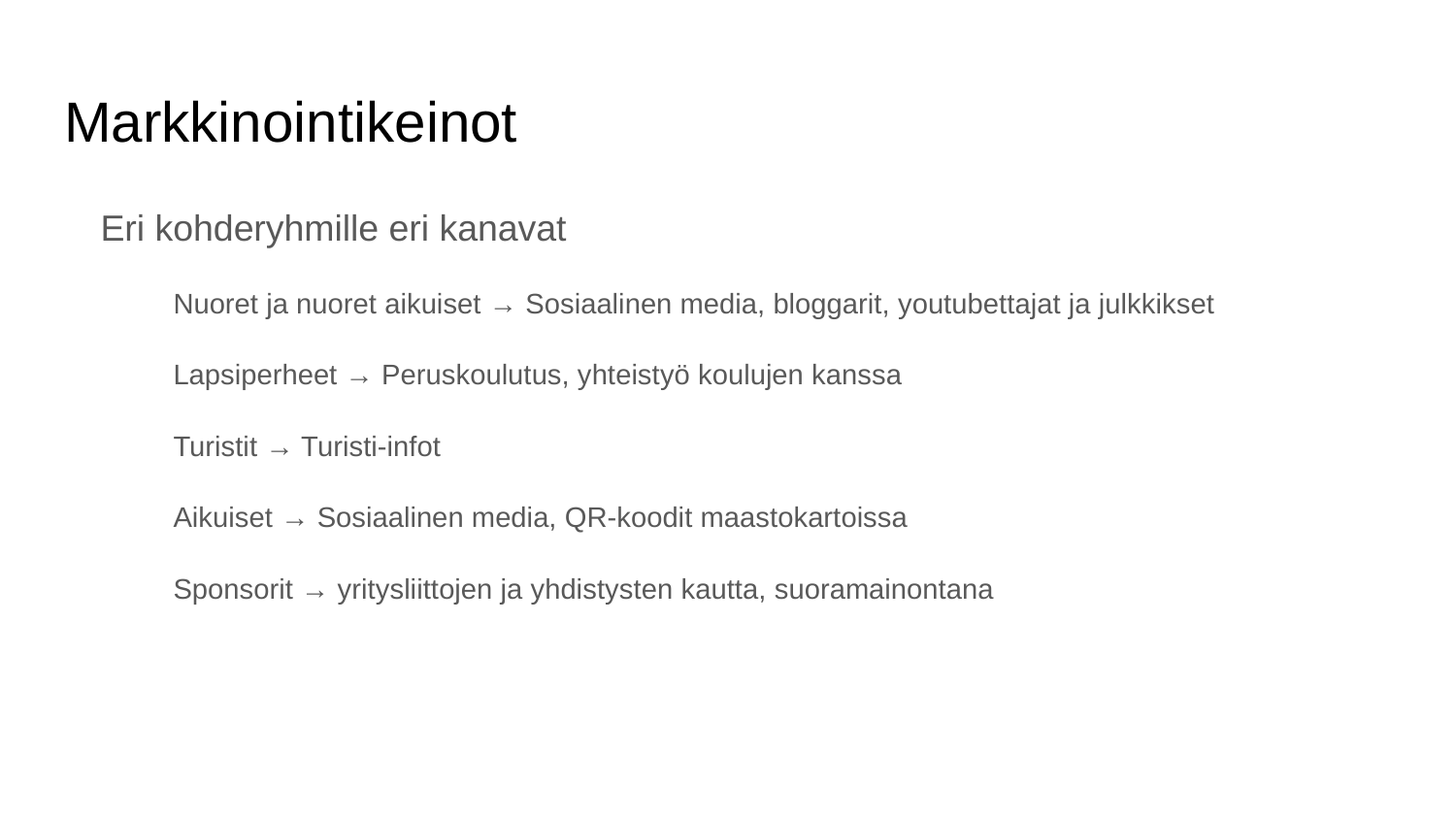

# Markkinointikeinot
Eri kohderyhmille eri kanavat
Nuoret ja nuoret aikuiset → Sosiaalinen media, bloggarit, youtubettajat ja julkkikset
Lapsiperheet → Peruskoulutus, yhteistyö koulujen kanssa
Turistit → Turisti-infot
Aikuiset → Sosiaalinen media, QR-koodit maastokartoissa
Sponsorit → yritysliittojen ja yhdistysten kautta, suoramainontana